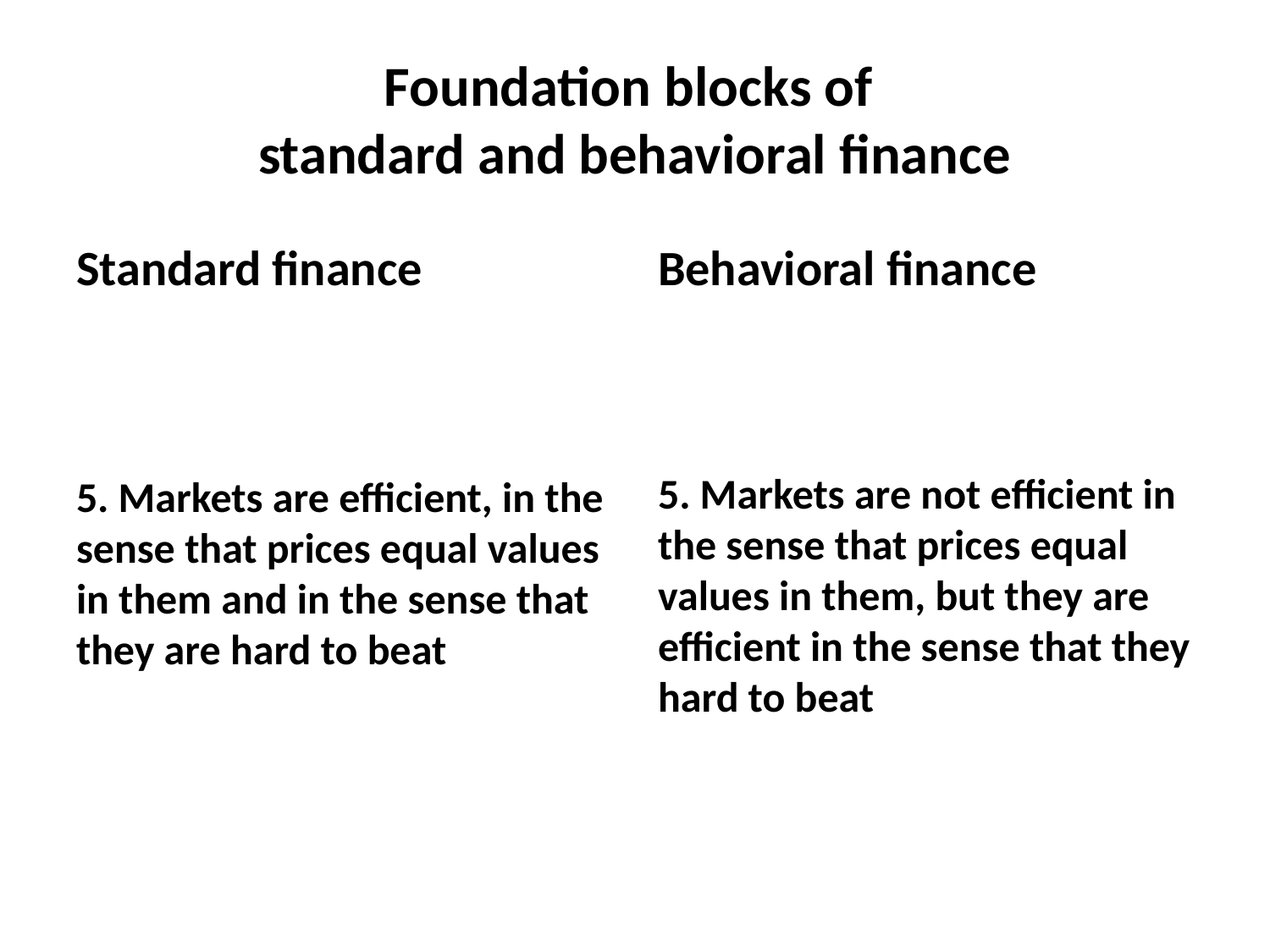

# Foundation blocks of standard and behavioral finance
Standard finance
Behavioral finance

5. Markets are efficient, in the sense that prices equal values in them and in the sense that they are hard to beat

5. Markets are not efficient in the sense that prices equal values in them, but they are efficient in the sense that they hard to beat